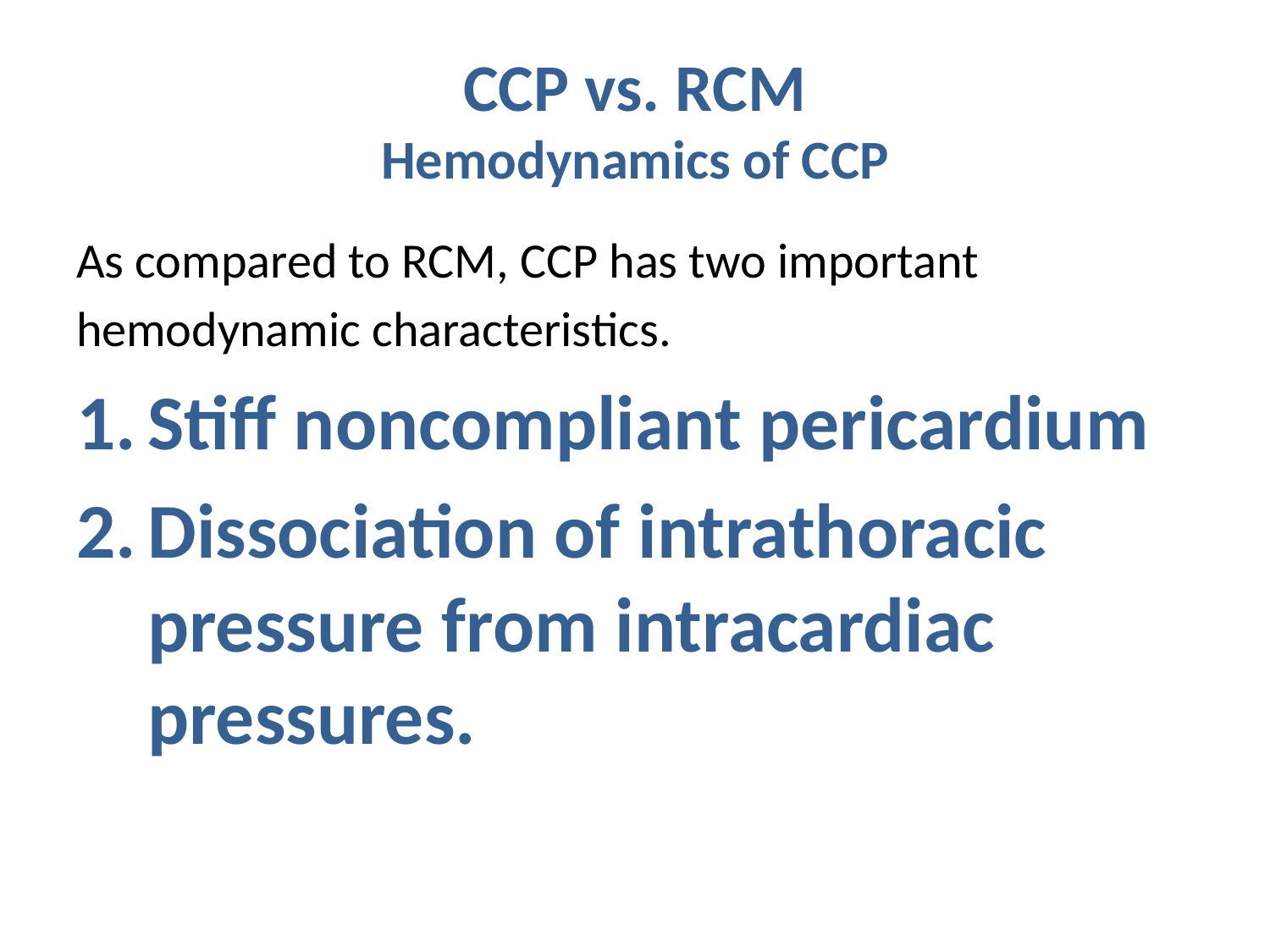

# CCP vs. RCM Hemodynamics of CCP
As compared to RCM, CCP has two important
hemodynamic characteristics.
Stiff noncompliant pericardium
Dissociation of intrathoracic pressure from intracardiac pressures.